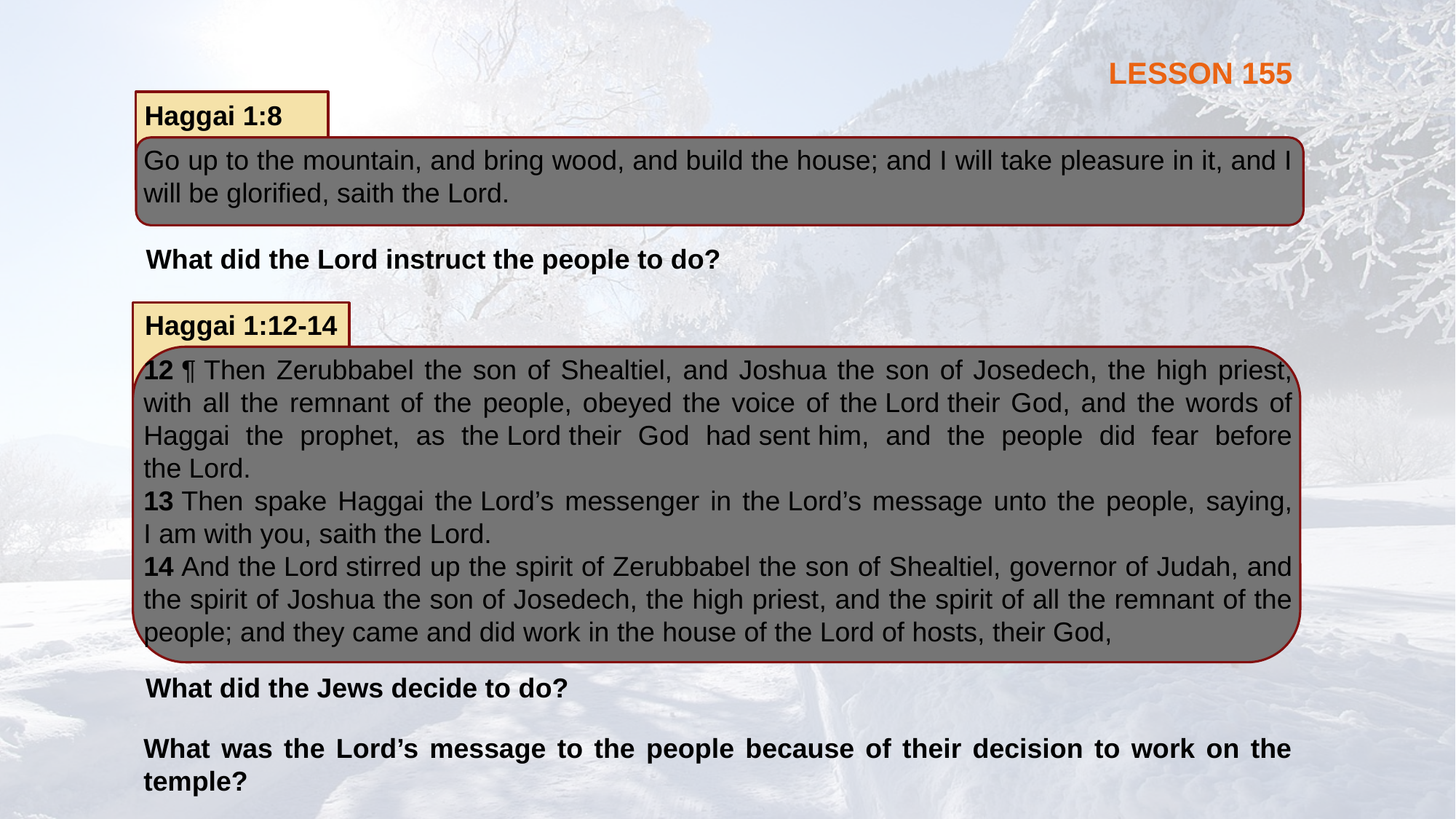

LESSON 155

Haggai 1:8
Go up to the mountain, and bring wood, and build the house; and I will take pleasure in it, and I will be glorified, saith the Lord.

What did the Lord instruct the people to do?
Haggai 1:12-14

12 ¶ Then Zerubbabel the son of Shealtiel, and Joshua the son of Josedech, the high priest, with all the remnant of the people, obeyed the voice of the Lord their God, and the words of Haggai the prophet, as the Lord their God had sent him, and the people did fear before the Lord.
13 Then spake Haggai the Lord’s messenger in the Lord’s message unto the people, saying, I am with you, saith the Lord.
14 And the Lord stirred up the spirit of Zerubbabel the son of Shealtiel, governor of Judah, and the spirit of Joshua the son of Josedech, the high priest, and the spirit of all the remnant of the people; and they came and did work in the house of the Lord of hosts, their God,
What did the Jews decide to do?
What was the Lord’s message to the people because of their decision to work on the temple?